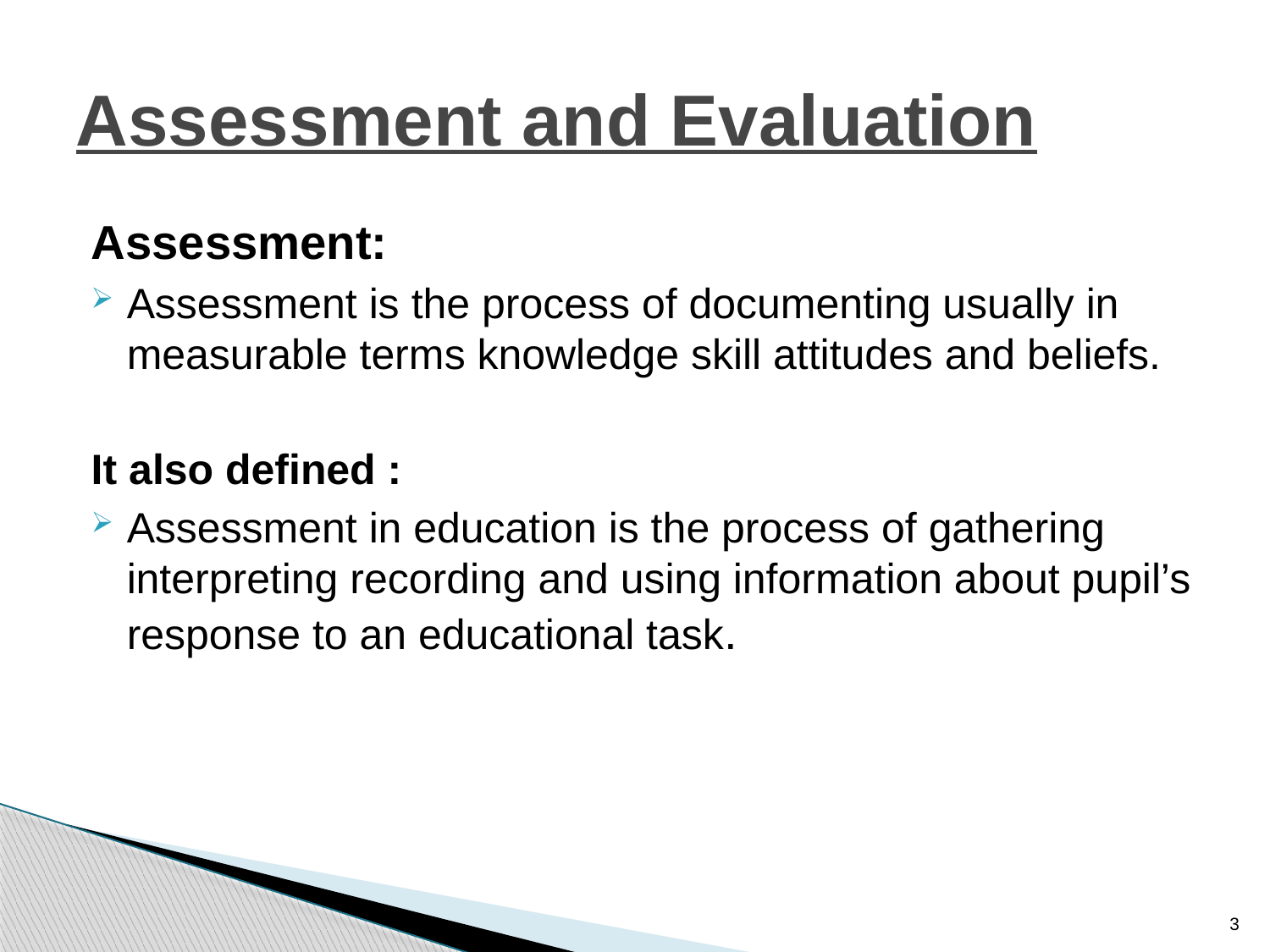

# Assessment and Evaluation
Assessment:
Assessment is the process of documenting usually in measurable terms knowledge skill attitudes and beliefs.

It also defined :
Assessment in education is the process of gathering interpreting recording and using information about pupil’s response to an educational task.

3